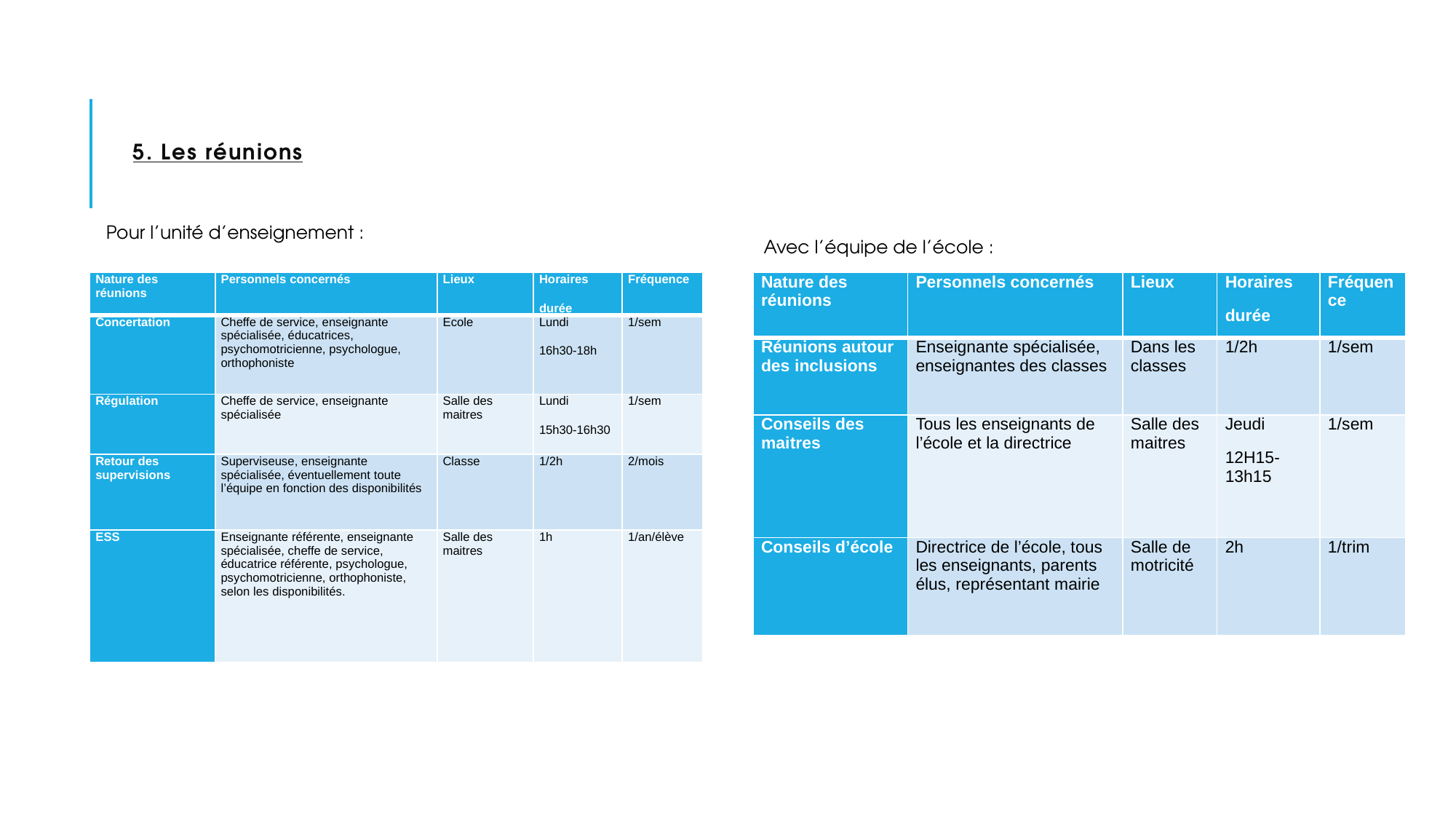

# 5. Les réunions

Avec l’équipe de l’école :

Pour l’unité d’enseignement :

| Nature des réunions | Personnels concernés | Lieux | Horaires durée | Fréquence |
| --- | --- | --- | --- | --- |
| Concertation | Cheffe de service, enseignante spécialisée, éducatrices, psychomotricienne, psychologue, orthophoniste | Ecole | Lundi 16h30-18h | 1/sem |
| Régulation | Cheffe de service, enseignante spécialisée | Salle des maitres | Lundi 15h30-16h30 | 1/sem |
| Retour des supervisions | Superviseuse, enseignante spécialisée, éventuellement toute l’équipe en fonction des disponibilités | Classe | 1/2h | 2/mois |
| ESS | Enseignante référente, enseignante spécialisée, cheffe de service, éducatrice référente, psychologue, psychomotricienne, orthophoniste, selon les disponibilités. | Salle des maitres | 1h | 1/an/élève |
| Nature des réunions | Personnels concernés | Lieux | Horaires durée | Fréquence |
| --- | --- | --- | --- | --- |
| Réunions autour des inclusions | Enseignante spécialisée, enseignantes des classes | Dans les classes | 1/2h | 1/sem |
| Conseils des maitres | Tous les enseignants de l’école et la directrice | Salle des maitres | Jeudi 12H15-13h15 | 1/sem |
| Conseils d’école | Directrice de l’école, tous les enseignants, parents élus, représentant mairie | Salle de motricité | 2h | 1/trim |